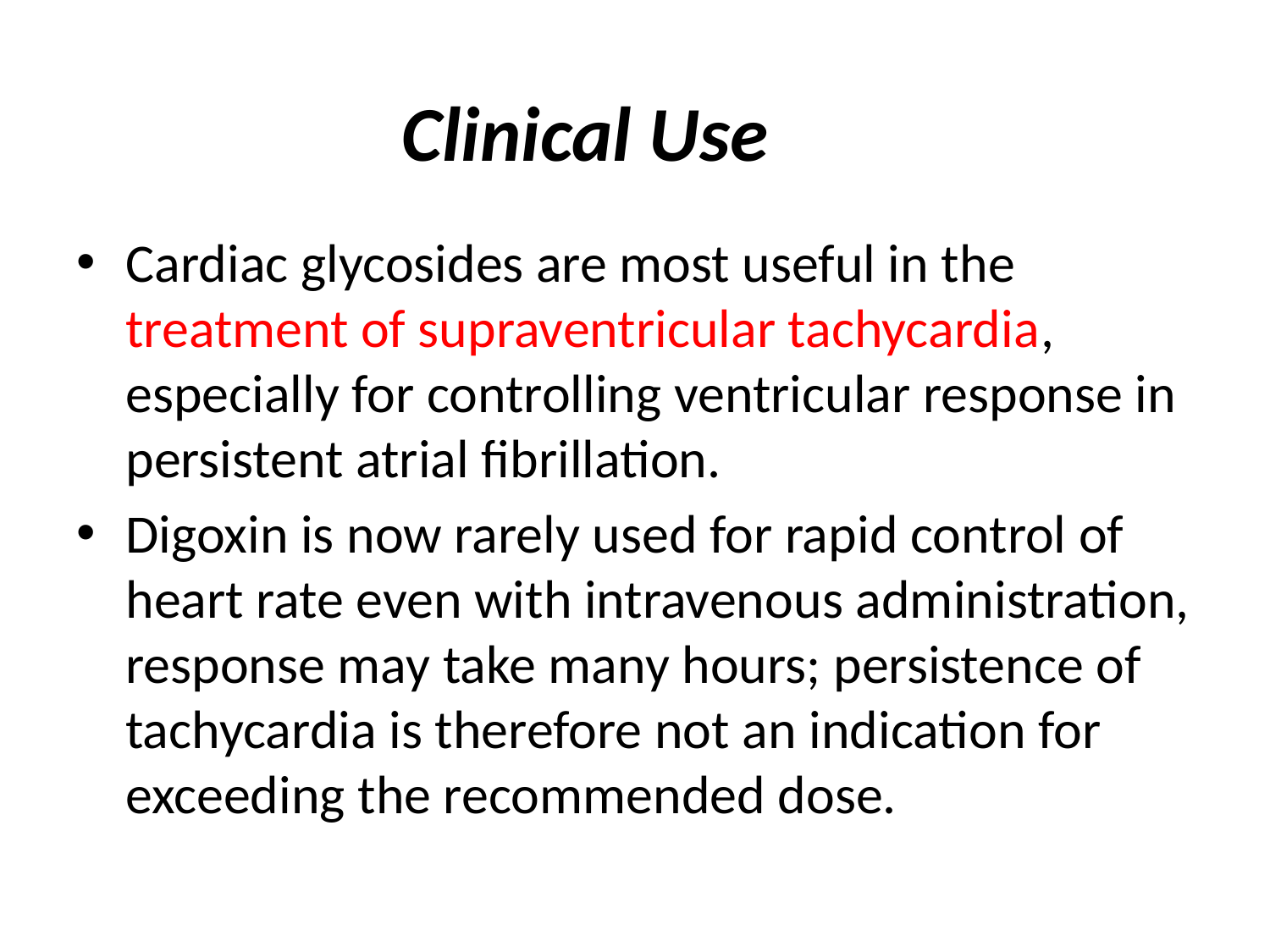

# Clinical Use
Cardiac glycosides are most useful in the treatment of supraventricular tachycardia, especially for controlling ventricular response in persistent atrial fibrillation.
Digoxin is now rarely used for rapid control of heart rate even with intravenous administration, response may take many hours; persistence of tachycardia is therefore not an indication for exceeding the recommended dose.